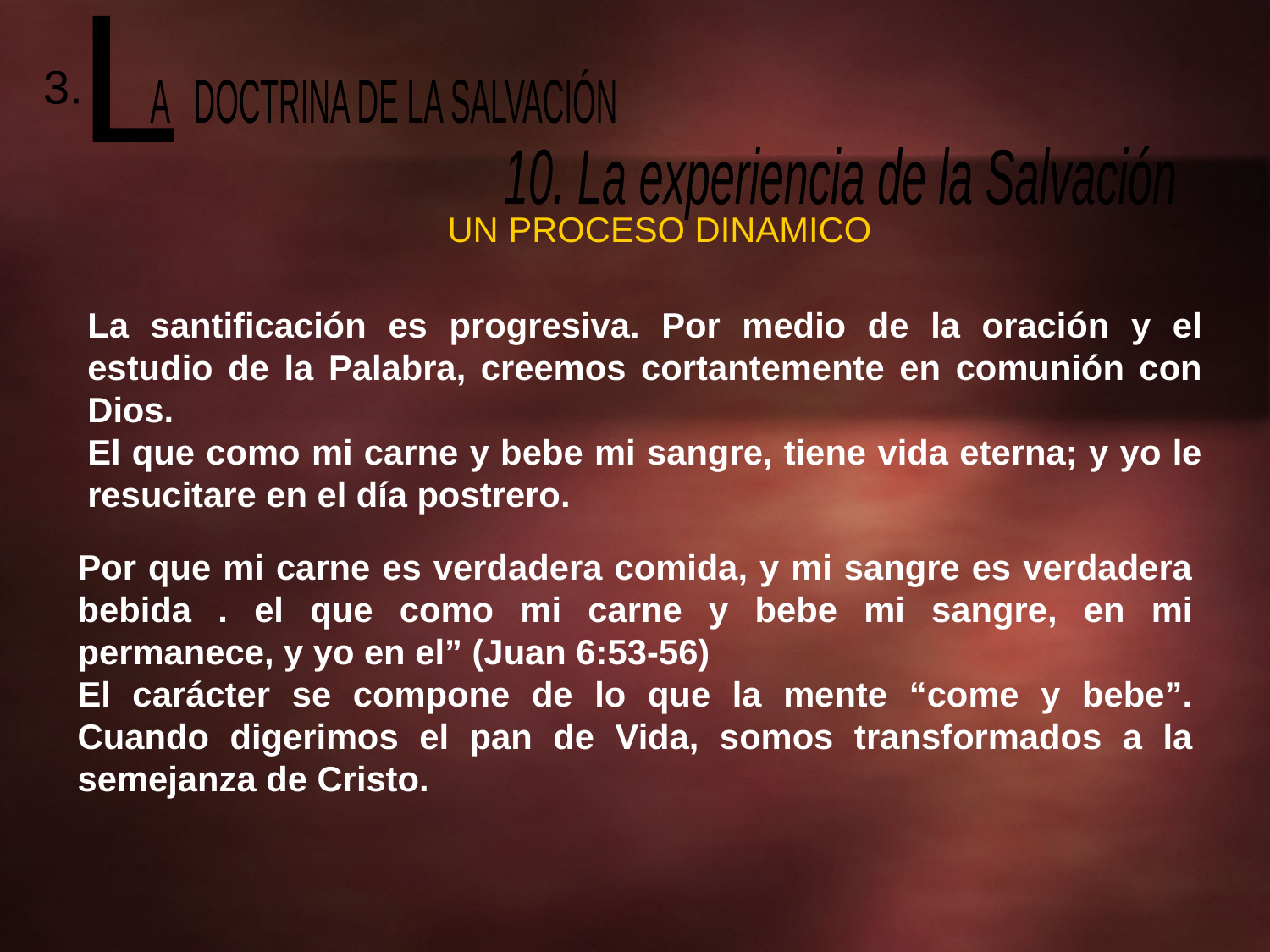

L
   A   DOCTRINA DE LA SALVACIÓN
3.
10. La experiencia de la Salvación
UN PROCESO DINAMICO
La santificación es progresiva. Por medio de la oración y el estudio de la Palabra, creemos cortantemente en comunión con Dios.
El que como mi carne y bebe mi sangre, tiene vida eterna; y yo le resucitare en el día postrero.
Por que mi carne es verdadera comida, y mi sangre es verdadera bebida . el que como mi carne y bebe mi sangre, en mi permanece, y yo en el” (Juan 6:53-56)
El carácter se compone de lo que la mente “come y bebe”. Cuando digerimos el pan de Vida, somos transformados a la semejanza de Cristo.